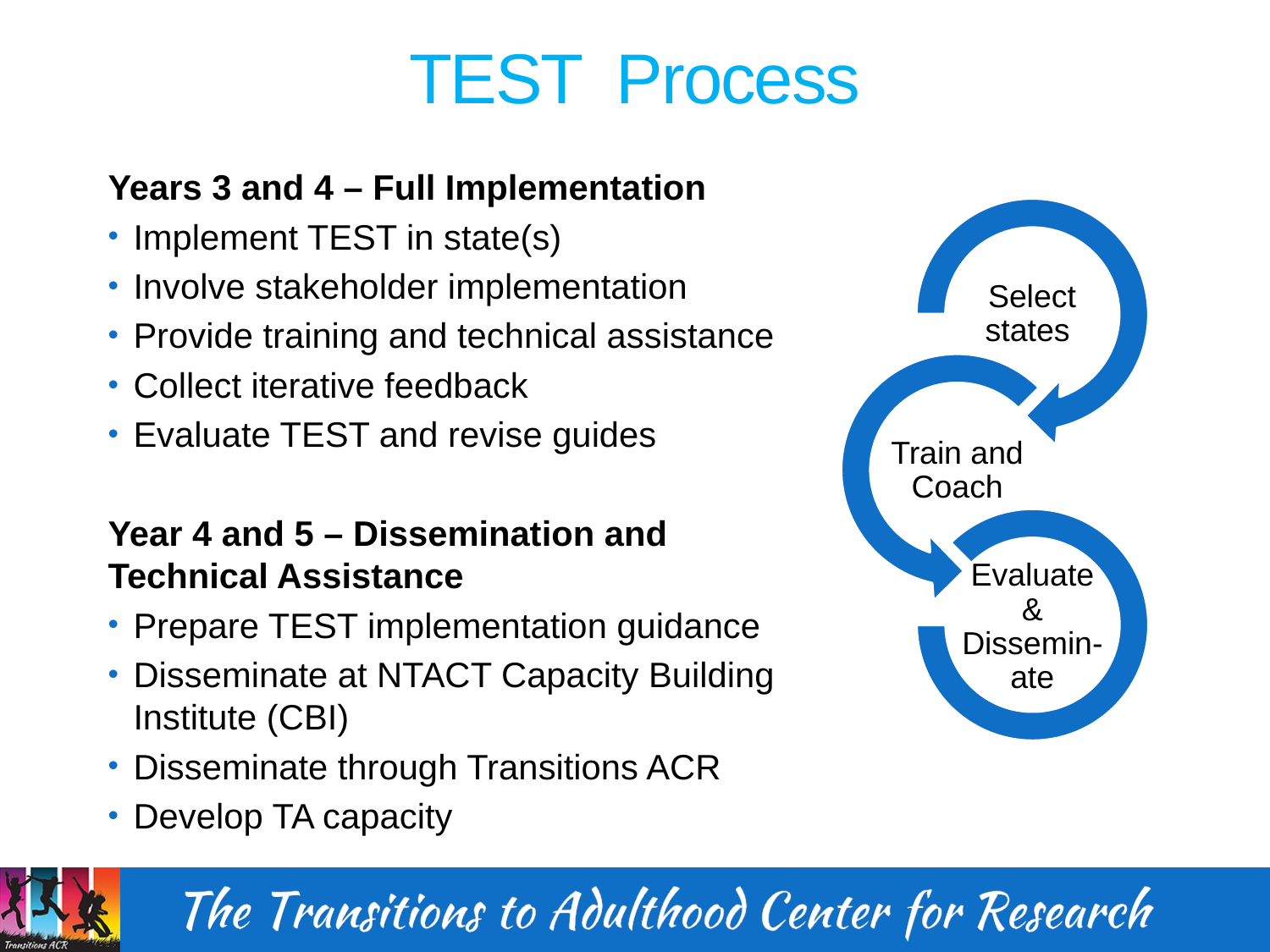

# TEST  Process
Select states
Train and Coach
Evaluate & Dissemin-ate
Years 3 and 4 – Full Implementation
Implement TEST in state(s)
Involve stakeholder implementation
Provide training and technical assistance
Collect iterative feedback
Evaluate TEST and revise guides

Year 4 and 5 – Dissemination and Technical Assistance
Prepare TEST implementation guidance
Disseminate at NTACT Capacity Building Institute (CBI)
Disseminate through Transitions ACR
Develop TA capacity